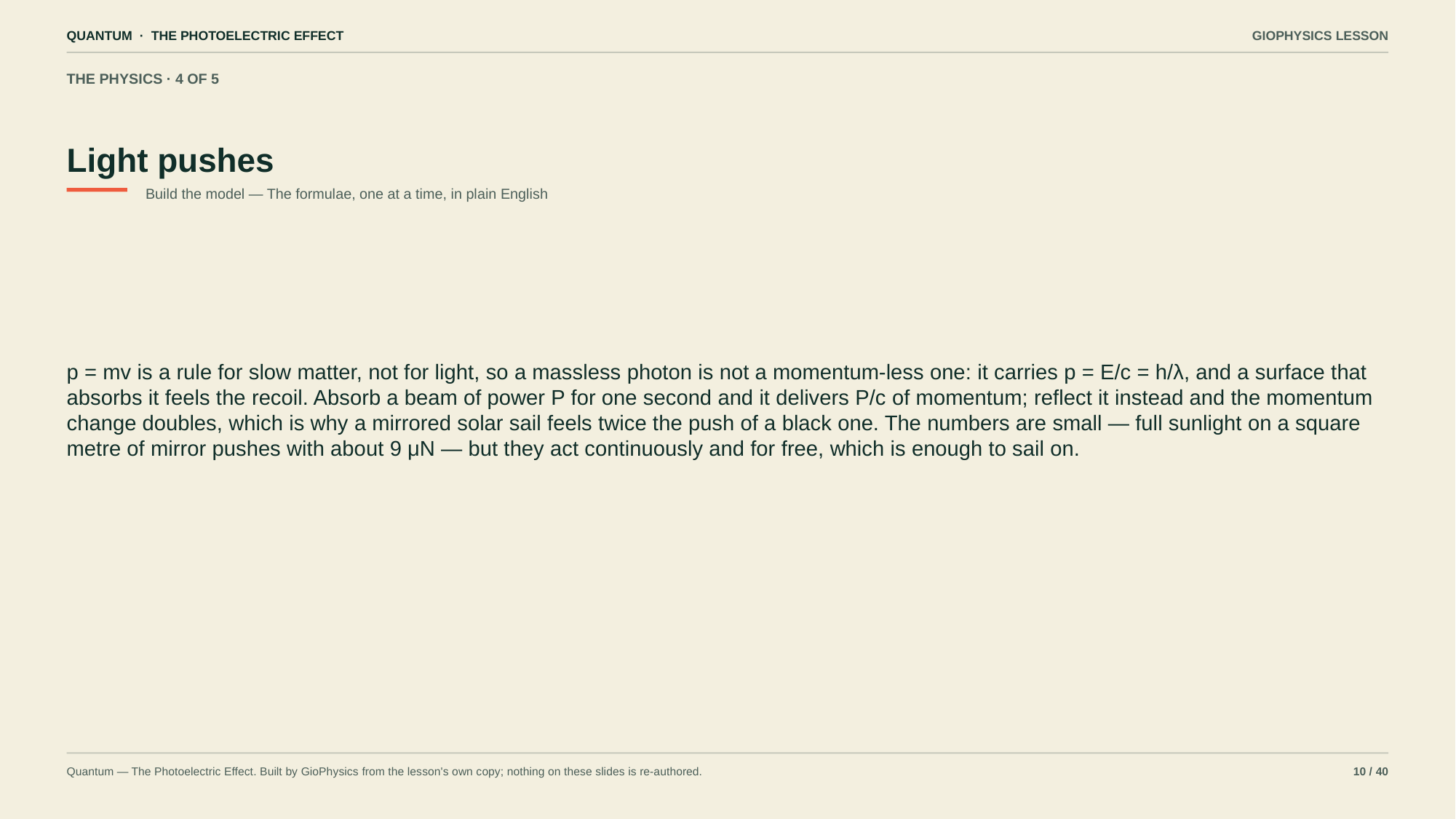

QUANTUM  ·  THE PHOTOELECTRIC EFFECT
GIOPHYSICS LESSON

THE PHYSICS · 4 OF 5
Light pushes
Build the model — The formulae, one at a time, in plain English

p = mv is a rule for slow matter, not for light, so a massless photon is not a momentum-less one: it carries p = E/c = h/λ, and a surface that absorbs it feels the recoil. Absorb a beam of power P for one second and it delivers P/c of momentum; reflect it instead and the momentum change doubles, which is why a mirrored solar sail feels twice the push of a black one. The numbers are small — full sunlight on a square metre of mirror pushes with about 9 μN — but they act continuously and for free, which is enough to sail on.

Quantum — The Photoelectric Effect. Built by GioPhysics from the lesson's own copy; nothing on these slides is re-authored.
10 / 40